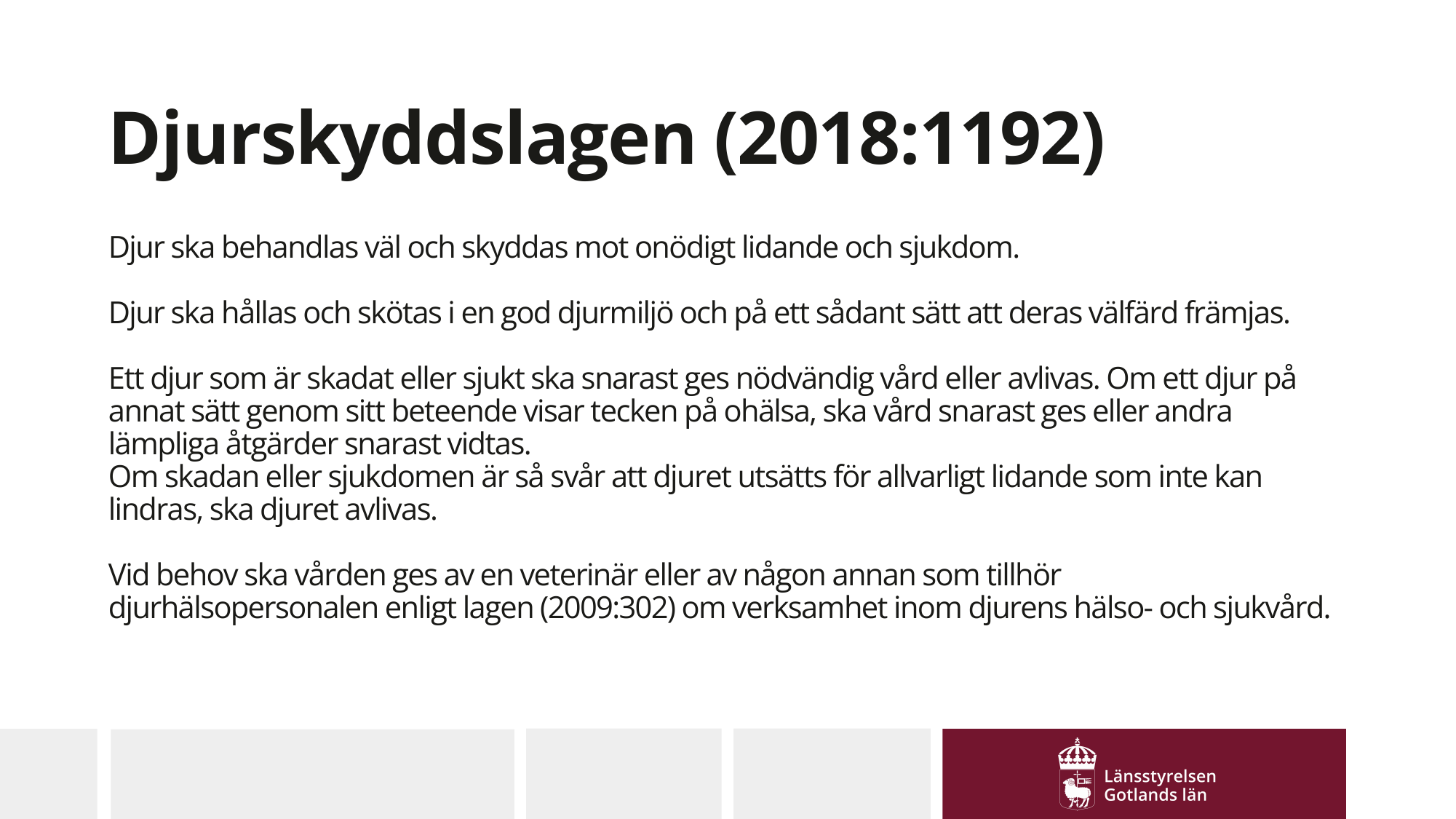

Djurskyddslagen (2018:1192)
Djur ska behandlas väl och skyddas mot onödigt lidande och sjukdom.
 
Djur ska hållas och skötas i en god djurmiljö och på ett sådant sätt att deras välfärd främjas.
Ett djur som är skadat eller sjukt ska snarast ges nödvändig vård eller avlivas. Om ett djur på annat sätt genom sitt beteende visar tecken på ohälsa, ska vård snarast ges eller andra lämpliga åtgärder snarast vidtas.
Om skadan eller sjukdomen är så svår att djuret utsätts för allvarligt lidande som inte kan lindras, ska djuret avlivas.
Vid behov ska vården ges av en veterinär eller av någon annan som tillhör djurhälsopersonalen enligt lagen (2009:302) om verksamhet inom djurens hälso- och sjukvård.